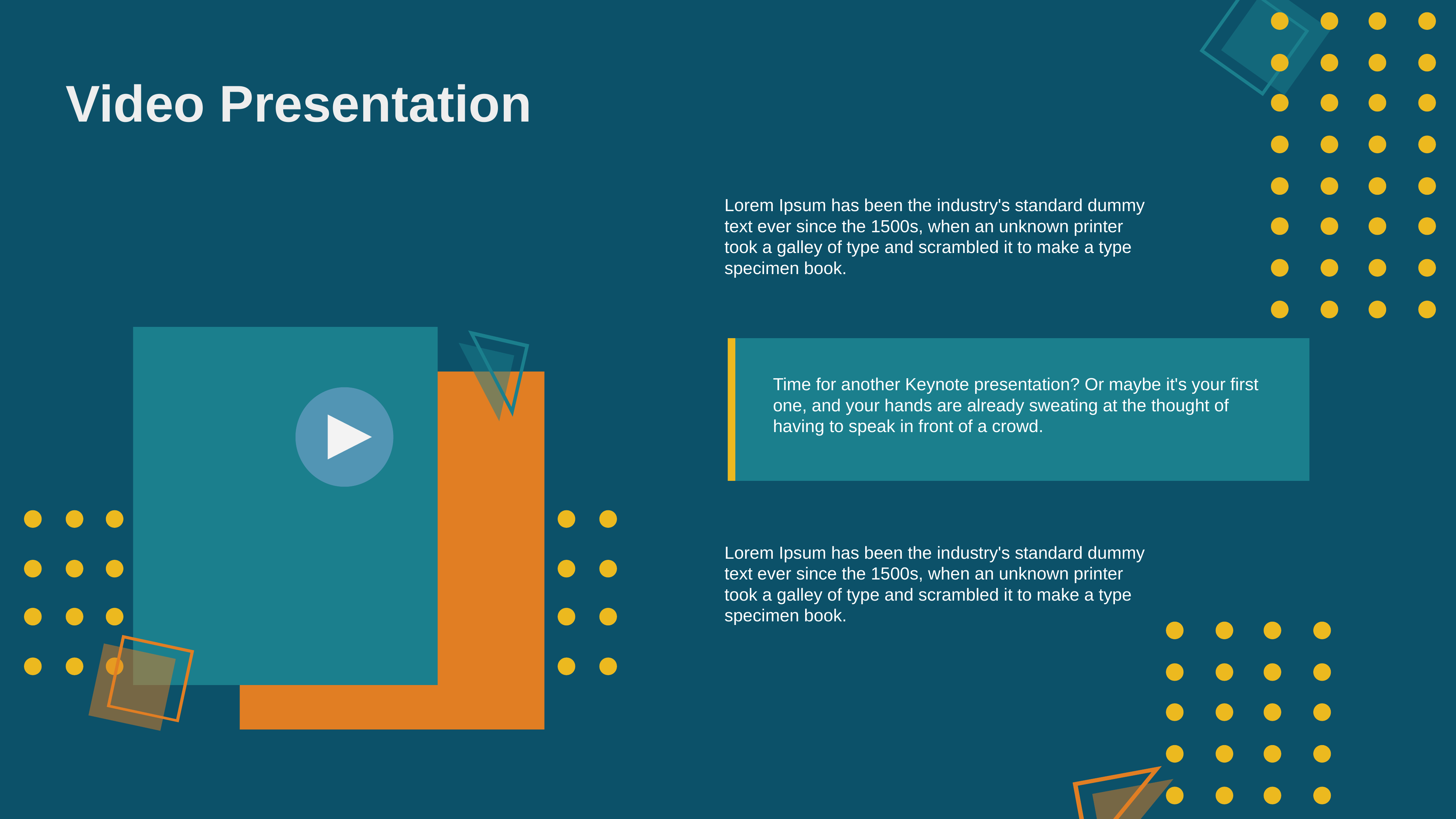

Video Presentation
Lorem Ipsum has been the industry's standard dummy text ever since the 1500s, when an unknown printer took a galley of type and scrambled it to make a type specimen book.

Time for another Keynote presentation? Or maybe it's your first one, and your hands are already sweating at the thought of having to speak in front of a crowd.

Lorem Ipsum has been the industry's standard dummy text ever since the 1500s, when an unknown printer took a galley of type and scrambled it to make a type specimen book.